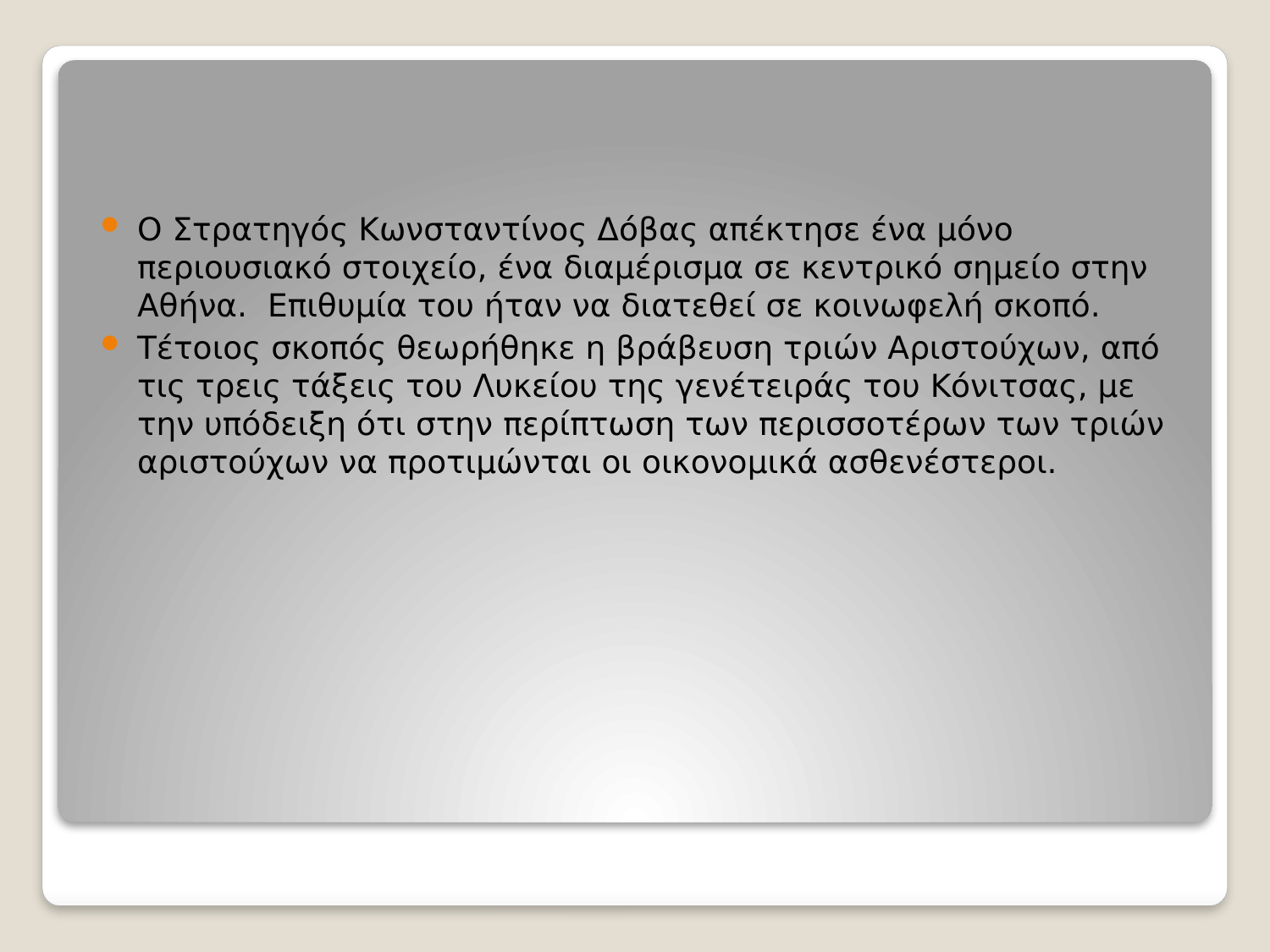

Ο Στρατηγός Κωνσταντίνος Δόβας απέκτησε ένα μόνο περιουσιακό στοιχείο, ένα διαμέρισμα σε κεντρικό σημείο στην Αθήνα.  Επιθυμία του ήταν να διατεθεί σε κοινωφελή σκοπό.
Τέτοιος σκοπός θεωρήθηκε η βράβευση τριών Αριστούχων, από τις τρεις τάξεις του Λυκείου της γενέτειράς του Κόνιτσας, με την υπόδειξη ότι στην περίπτωση των περισσοτέρων των τριών αριστούχων να προτιμώνται οι οικονομικά ασθενέστεροι.